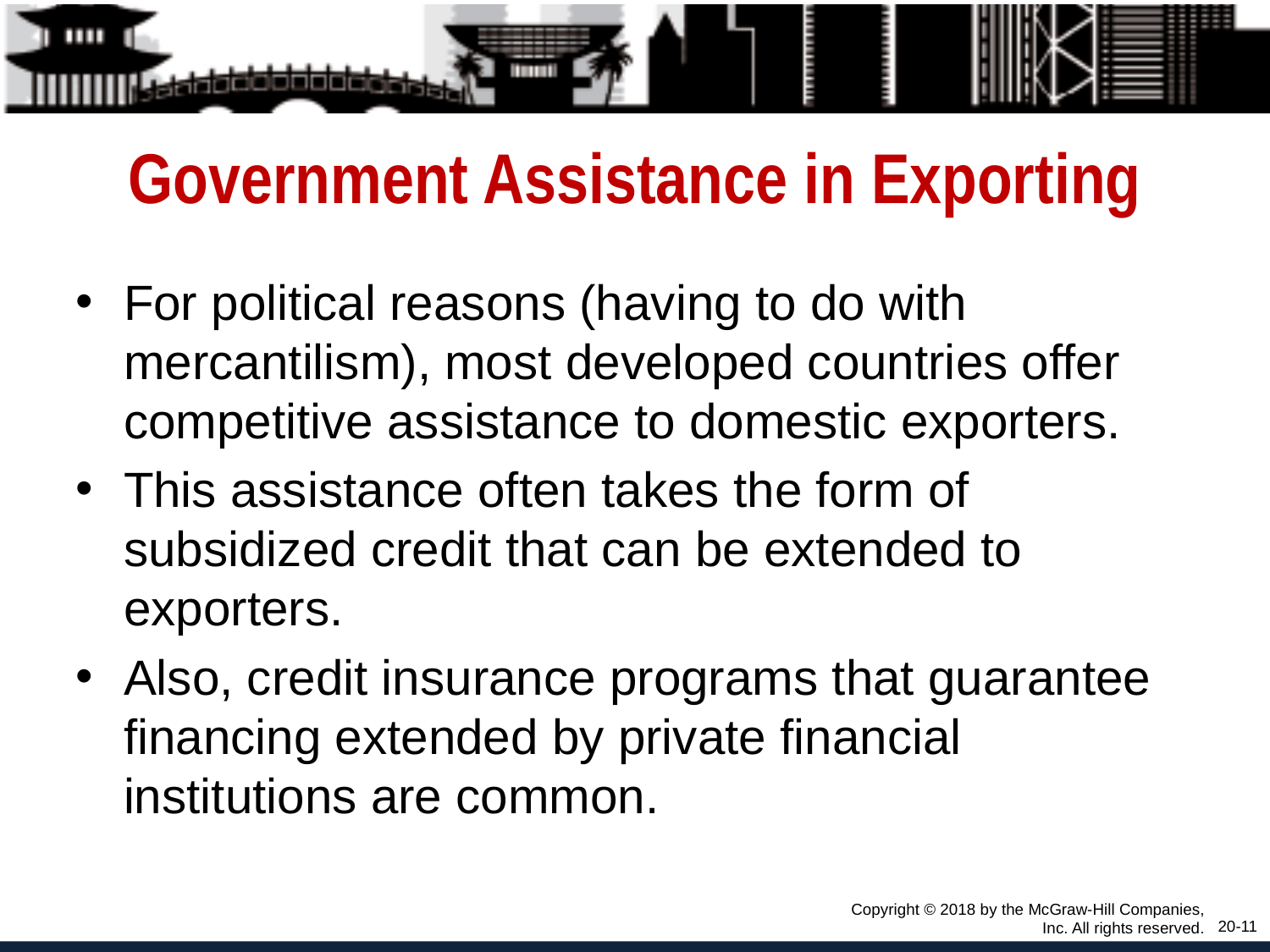

# Government Assistance in Exporting
For political reasons (having to do with mercantilism), most developed countries offer competitive assistance to domestic exporters.
This assistance often takes the form of subsidized credit that can be extended to exporters.
Also, credit insurance programs that guarantee financing extended by private financial institutions are common.
Copyright © 2018 by the McGraw-Hill Companies, Inc. All rights reserved.

20-11